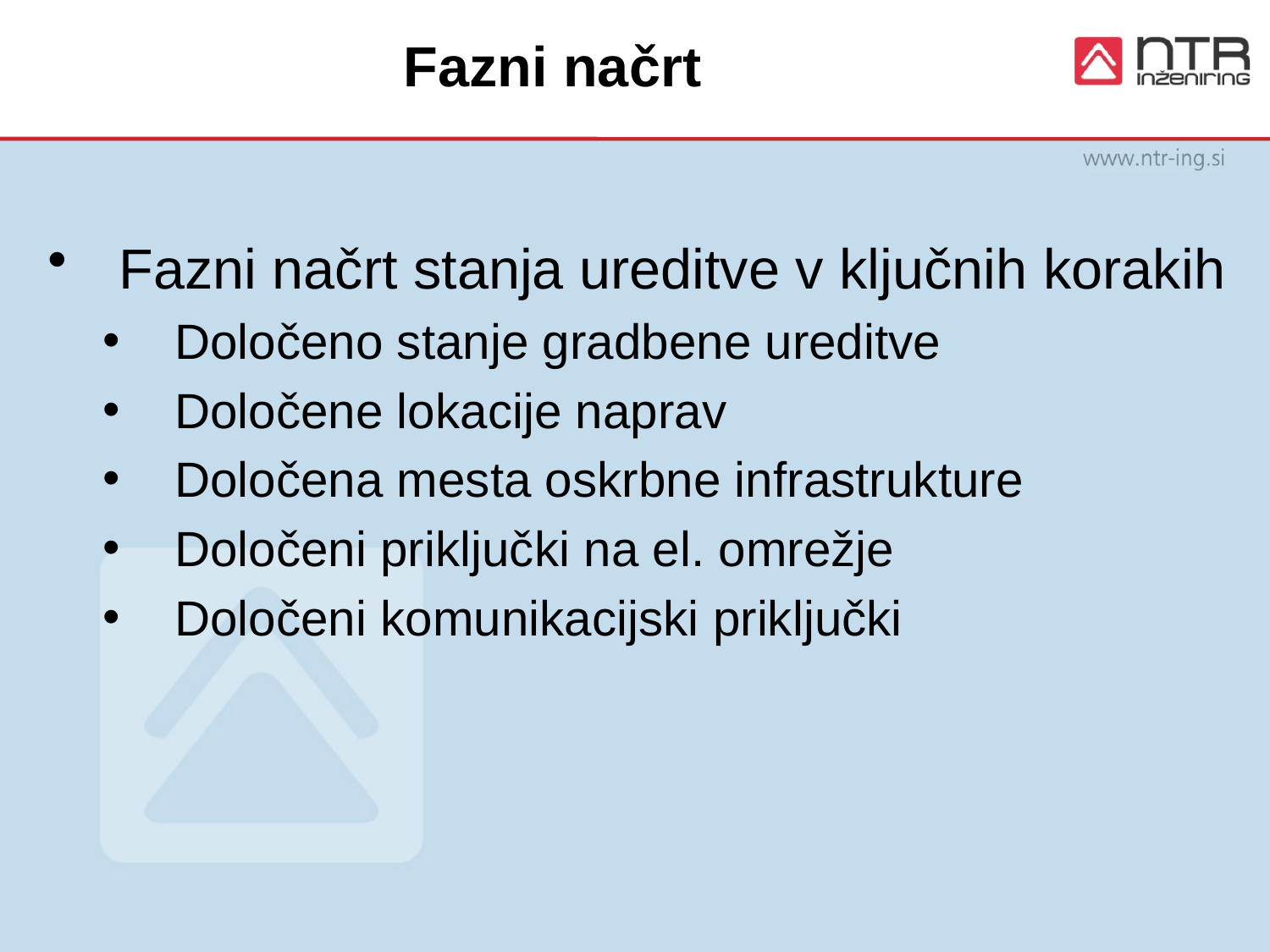

# Fazni načrt
Fazni načrt stanja ureditve v ključnih korakih
Določeno stanje gradbene ureditve
Določene lokacije naprav
Določena mesta oskrbne infrastrukture
Določeni priključki na el. omrežje
Določeni komunikacijski priključki